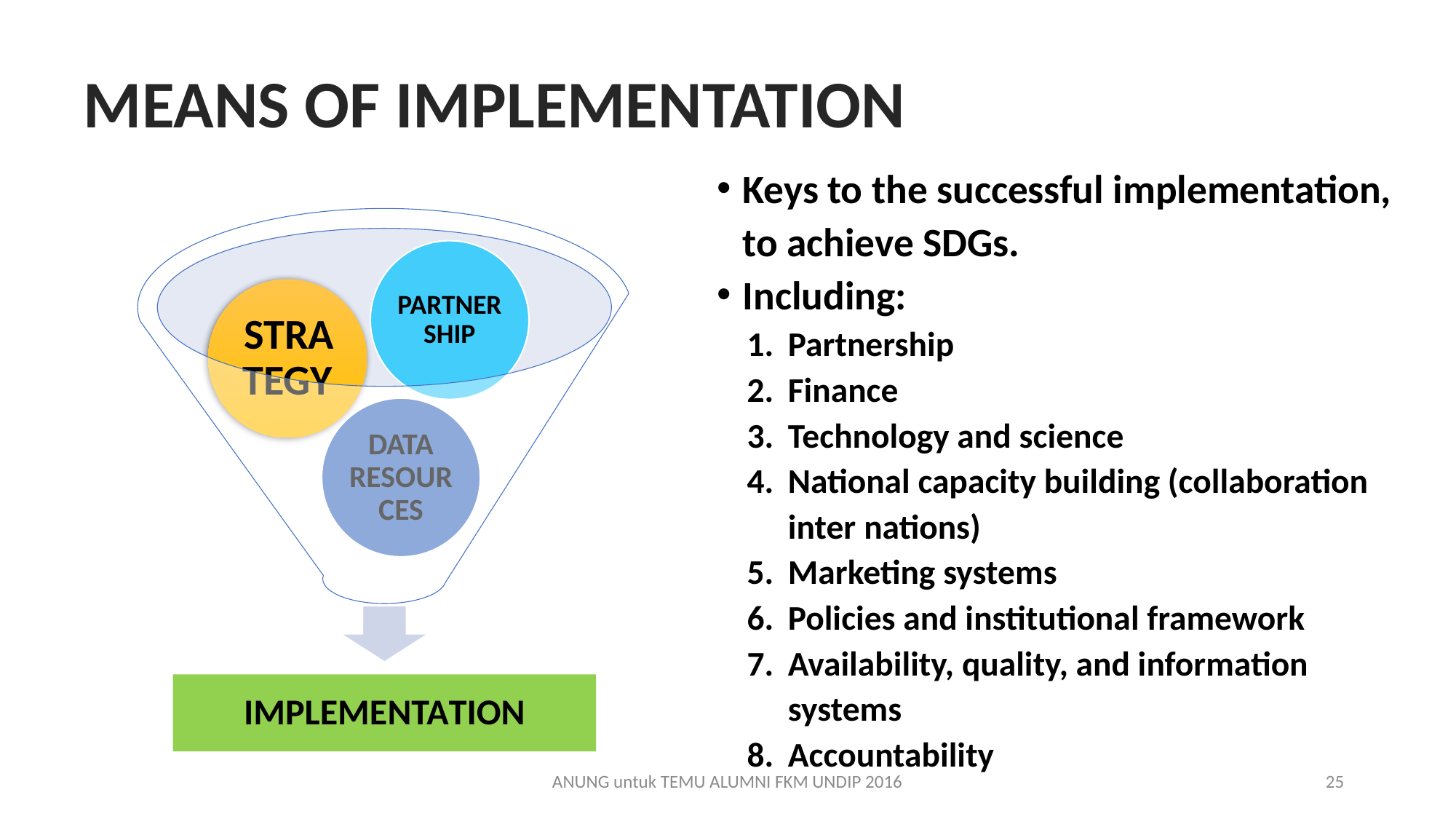

# MEANS OF IMPLEMENTATION
Keys to the successful implementation, to achieve SDGs.
Including:
Partnership
Finance
Technology and science
National capacity building (collaboration inter nations)
Marketing systems
Policies and institutional framework
Availability, quality, and information systems
Accountability
IMPLEMENTATION
DATA RESOURCES
STRATEGY
PARTNERSHIP
ANUNG untuk TEMU ALUMNI FKM UNDIP 2016
25